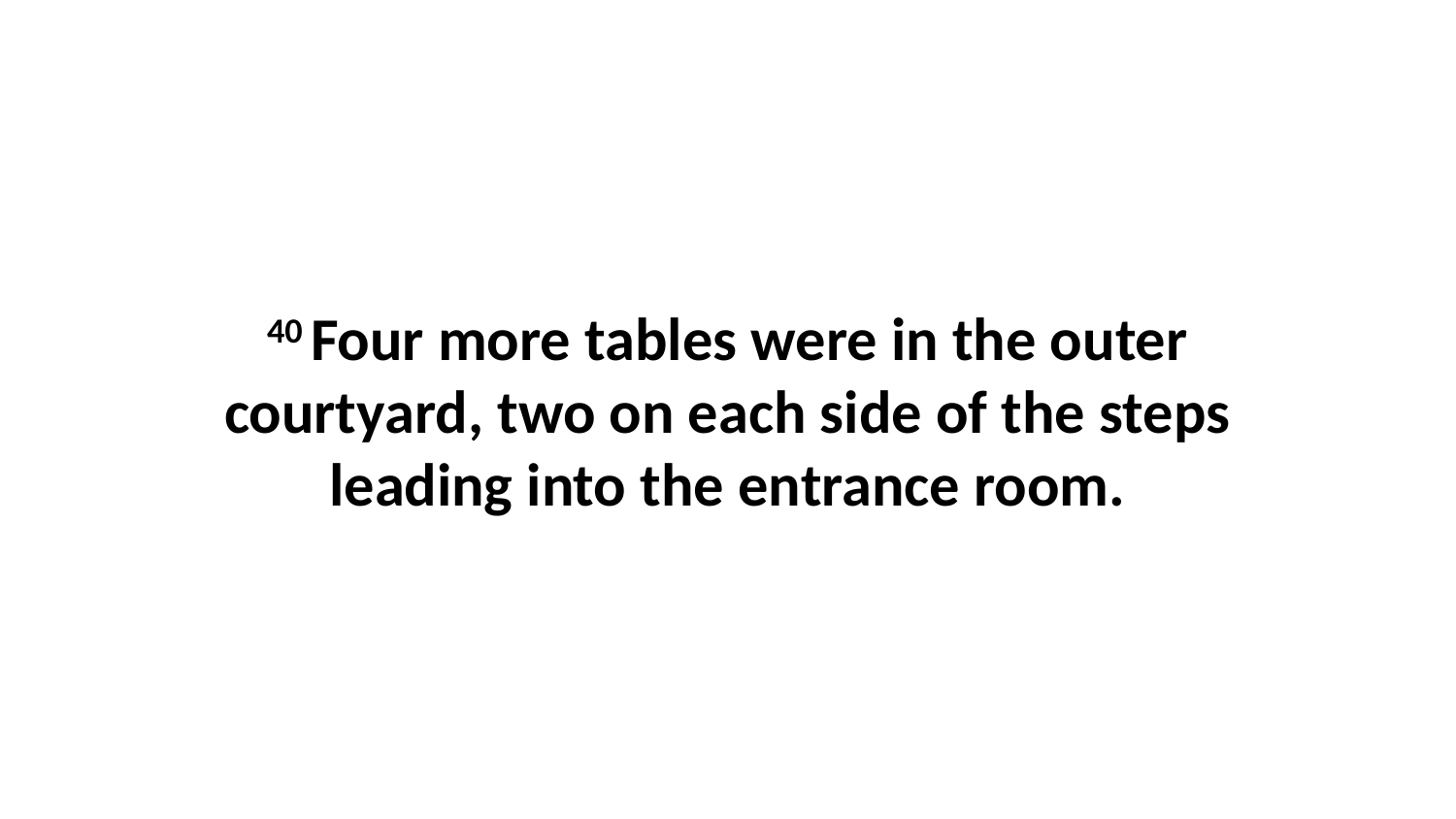

40 Four more tables were in the outer courtyard, two on each side of the steps leading into the entrance room.